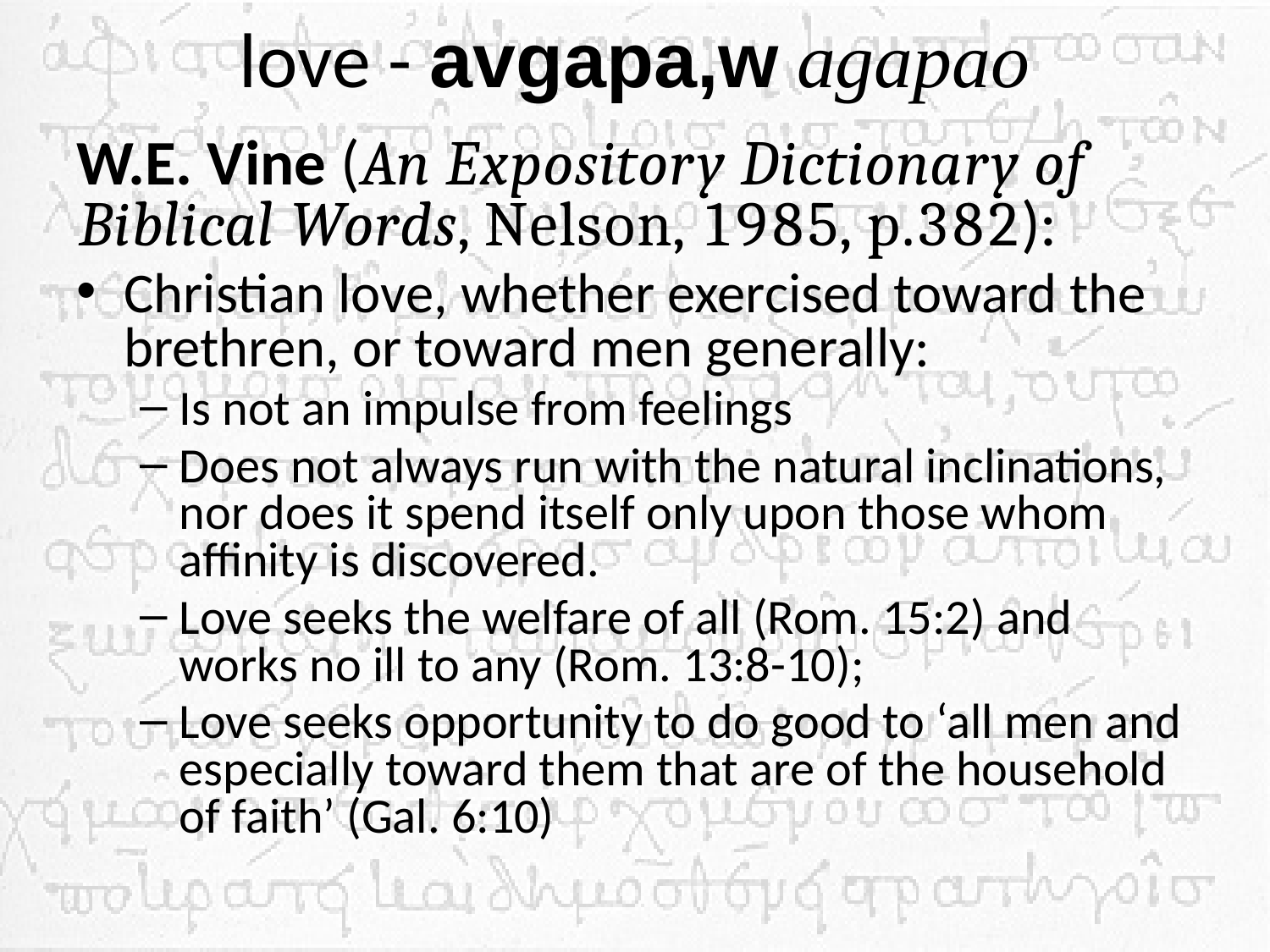

# love - avgapa,w agapao
W.E. Vine (An Expository Dictionary of Biblical Words, Nelson, 1985, p.382):
Christian love, whether exercised toward the brethren, or toward men generally:
Is not an impulse from feelings
Does not always run with the natural inclinations, nor does it spend itself only upon those whom affinity is discovered.
Love seeks the welfare of all (Rom. 15:2) and works no ill to any (Rom. 13:8-10);
Love seeks opportunity to do good to ‘all men and especially toward them that are of the household of faith’ (Gal. 6:10)